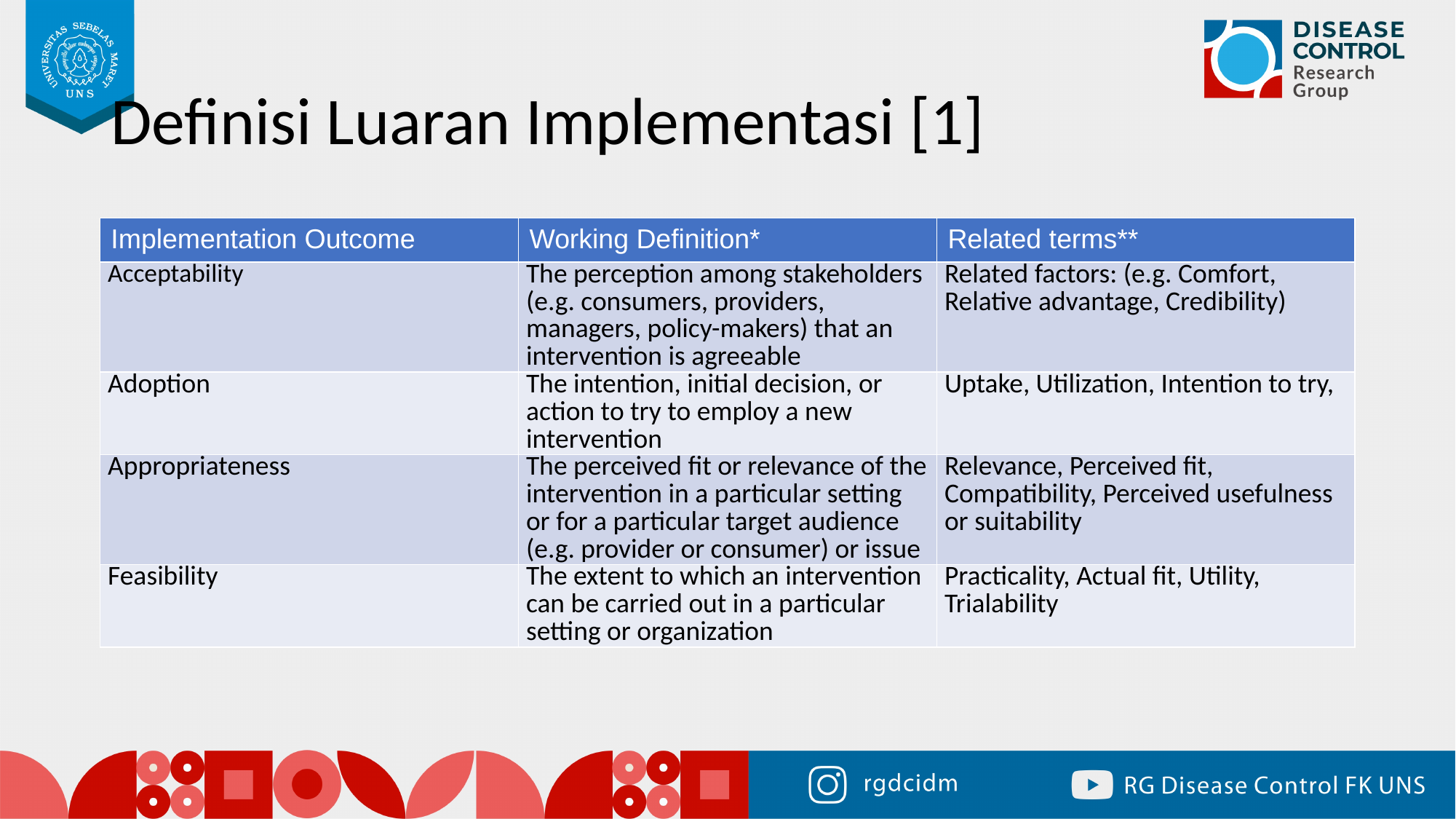

# Definisi Luaran Implementasi [1]
| Implementation Outcome | Working Definition\* | Related terms\*\* |
| --- | --- | --- |
| Acceptability | The perception among stakeholders (e.g. consumers, providers, managers, policy-makers) that an intervention is agreeable | Related factors: (e.g. Comfort, Relative advantage, Credibility) |
| Adoption | The intention, initial decision, or action to try to employ a new intervention | Uptake, Utilization, Intention to try, |
| Appropriateness | The perceived fit or relevance of the intervention in a particular setting or for a particular target audience (e.g. provider or consumer) or issue | Relevance, Perceived fit, Compatibility, Perceived usefulness or suitability |
| Feasibility | The extent to which an intervention can be carried out in a particular setting or organization | Practicality, Actual fit, Utility, Trialability |